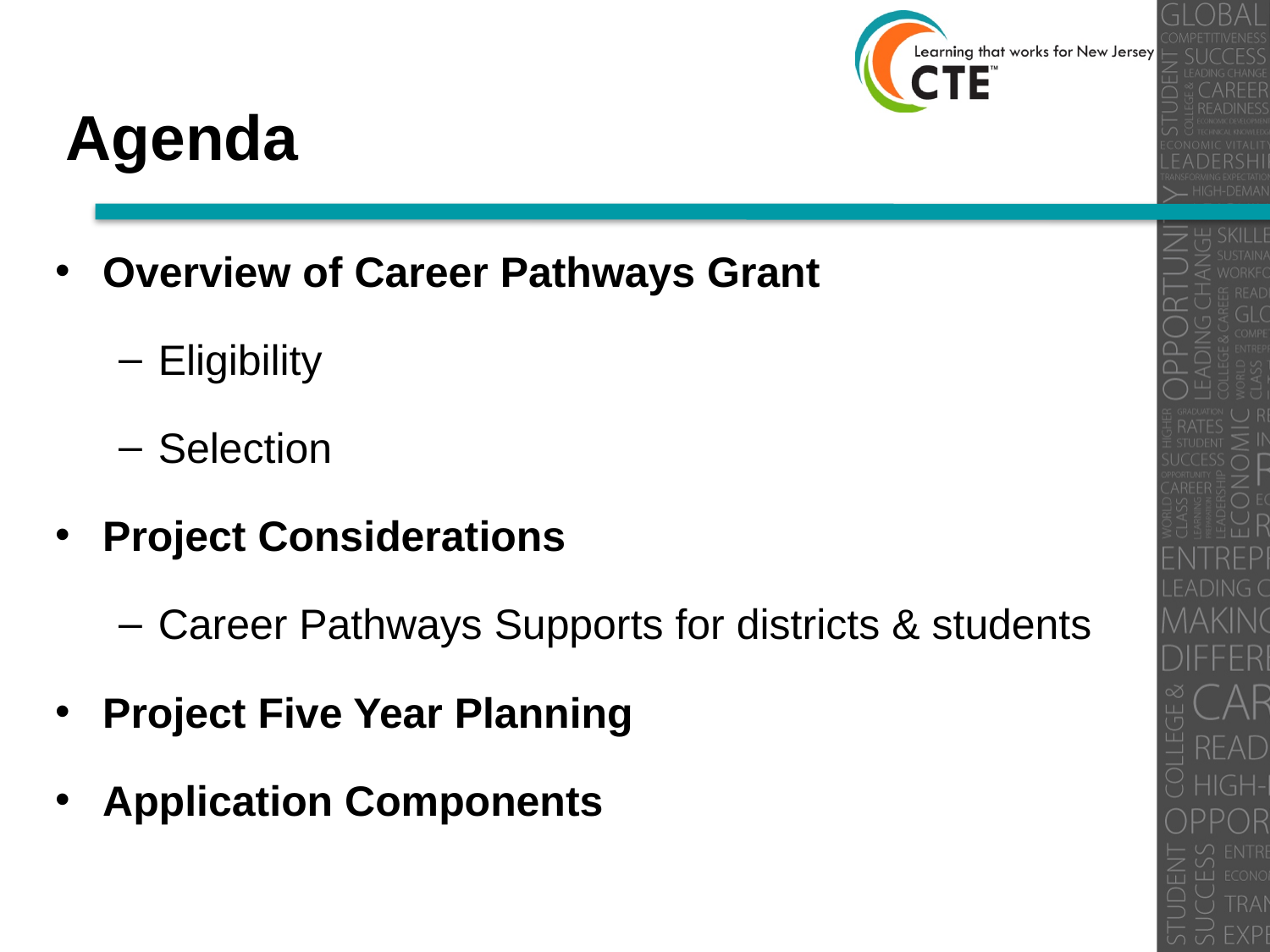

# Agenda
Overview of Career Pathways Grant
Eligibility
Selection
Project Considerations
Career Pathways Supports for districts & students
Project Five Year Planning
Application Components